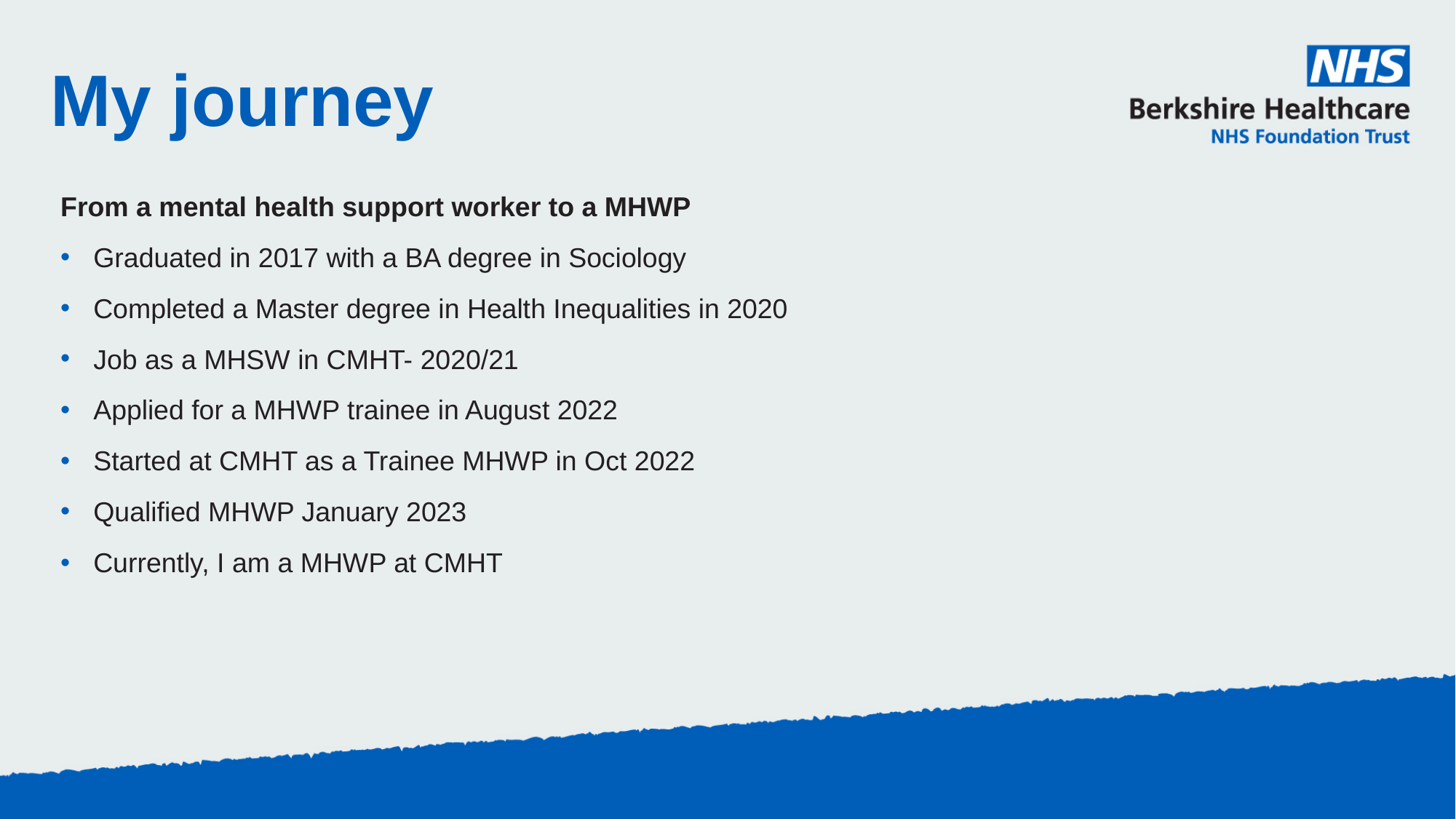

My journey
From a mental health support worker to a MHWP
Graduated in 2017 with a BA degree in Sociology
Completed a Master degree in Health Inequalities in 2020
Job as a MHSW in CMHT- 2020/21
Applied for a MHWP trainee in August 2022
Started at CMHT as a Trainee MHWP in Oct 2022
Qualified MHWP January 2023
Currently, I am a MHWP at CMHT